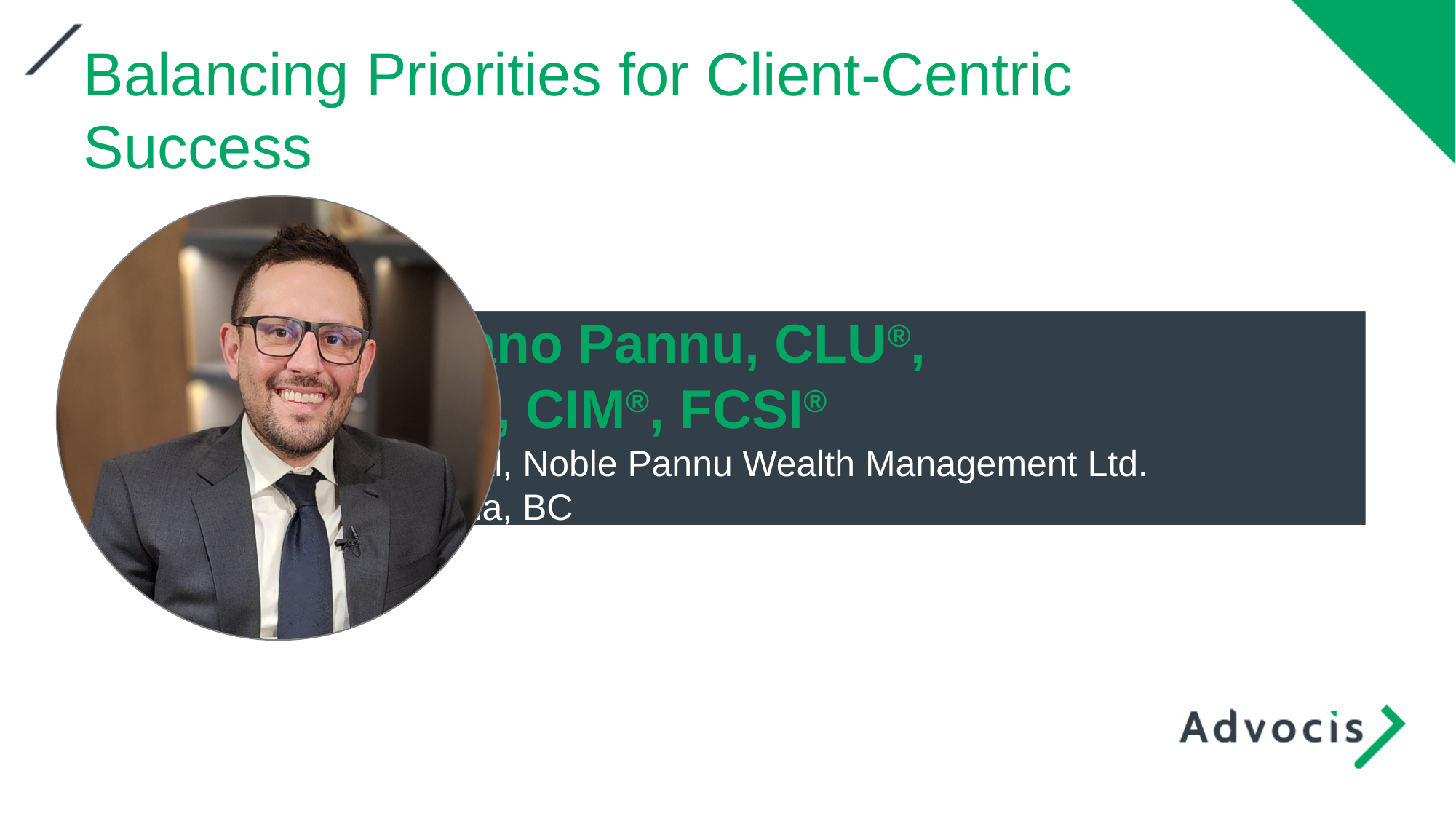

Balancing Priorities for Client-Centric Success
Stefano Pannu, CLU®,
CFP®, CIM®, FCSI®
Principal, Noble Pannu Wealth Management Ltd.
Kelowna, BC